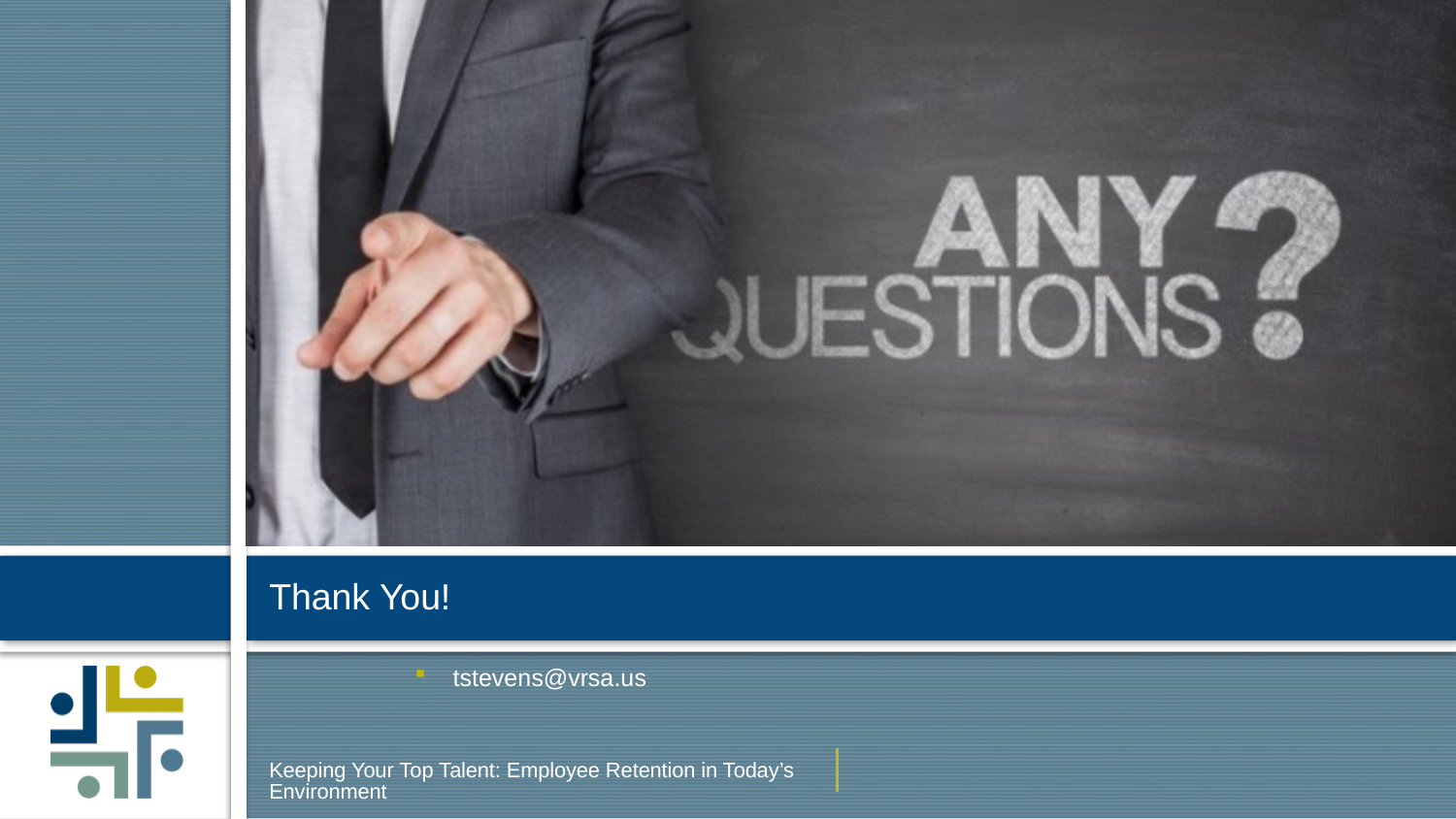

# Thank You!
tstevens@vrsa.us
Keeping Your Top Talent: Employee Retention in Today’s Environment